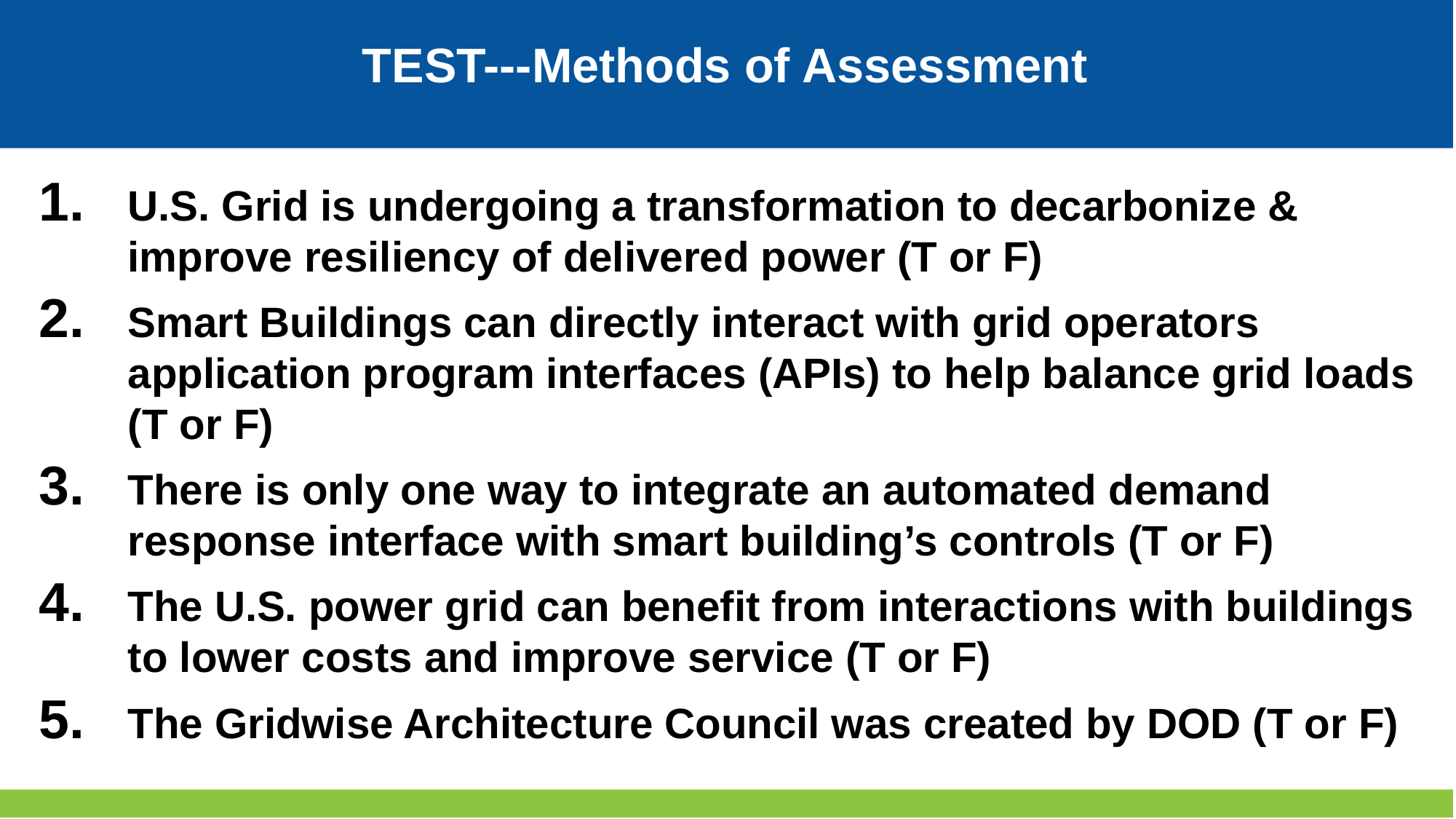

TEST---Methods of Assessment
# The Process
U.S. Grid is undergoing a transformation to decarbonize & improve resiliency of delivered power (T or F)
Smart Buildings can directly interact with grid operators application program interfaces (APIs) to help balance grid loads (T or F)
There is only one way to integrate an automated demand response interface with smart building’s controls (T or F)
The U.S. power grid can benefit from interactions with buildings to lower costs and improve service (T or F)
The Gridwise Architecture Council was created by DOD (T or F)